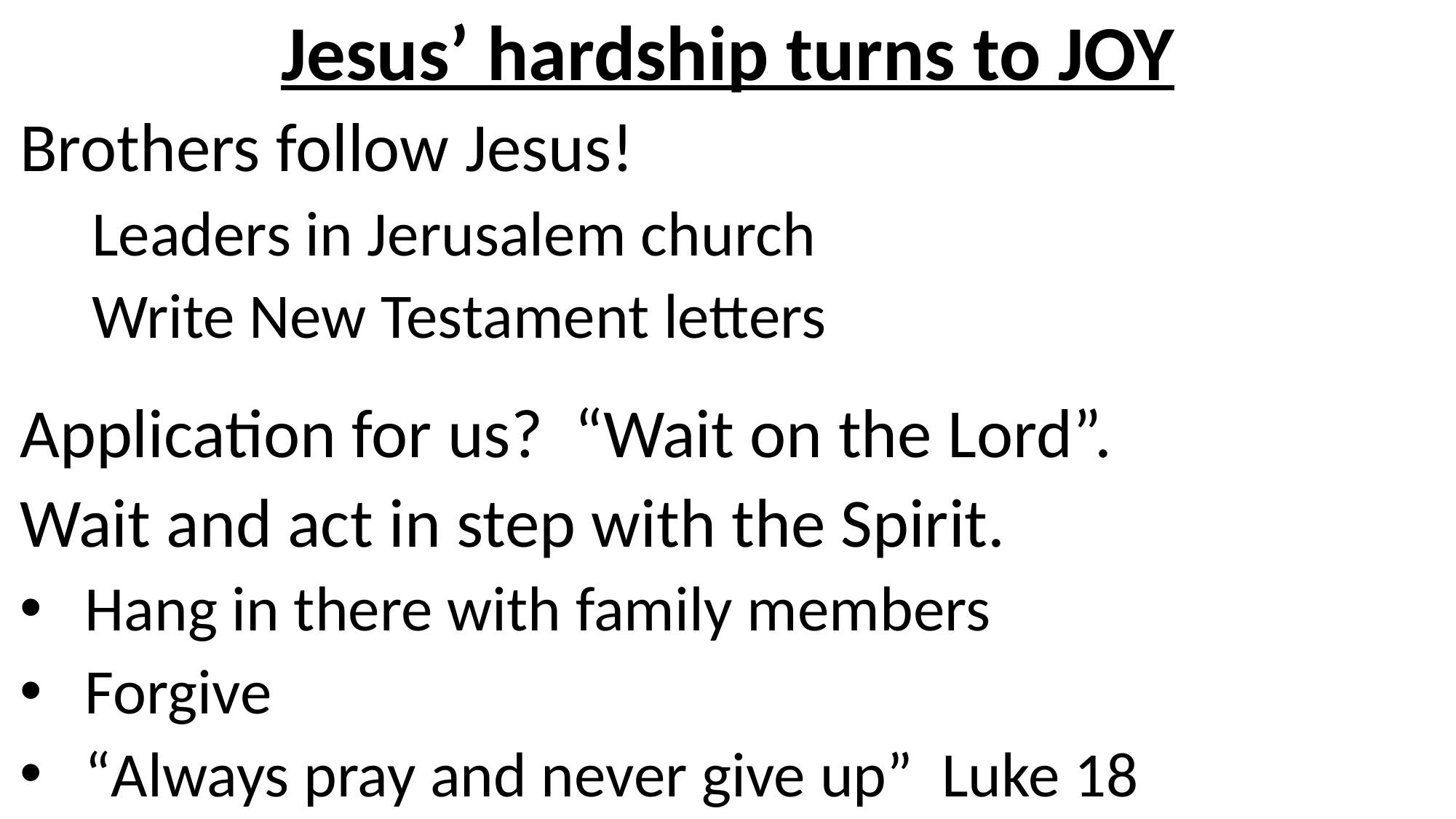

Jesus’ hardship turns to JOY
Brothers follow Jesus!
     Leaders in Jerusalem church
     Write New Testament letters

Application for us?  “Wait on the Lord”.
Wait and act in step with the Spirit.
Hang in there with family members
Forgive
“Always pray and never give up”  Luke 18